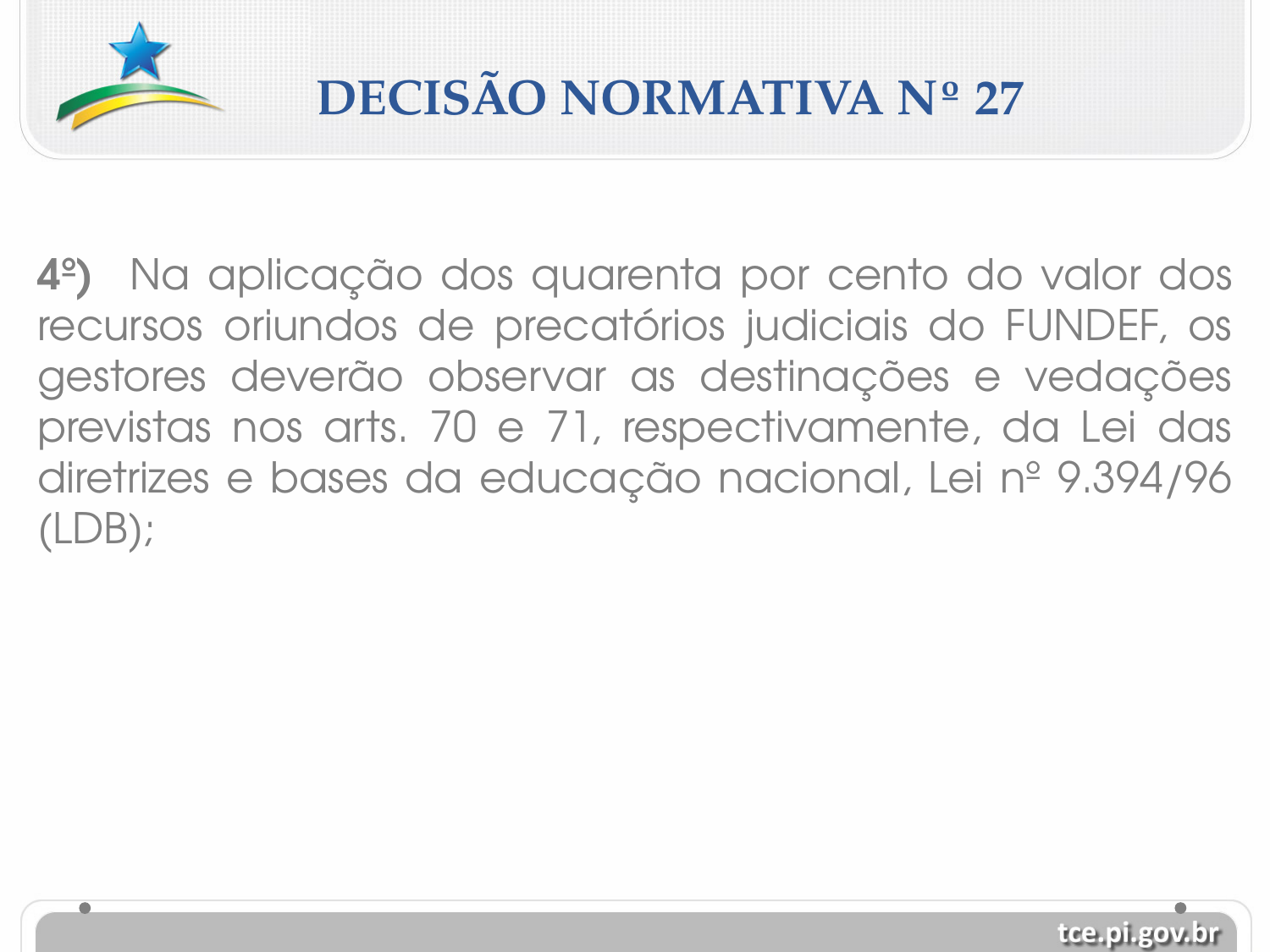

DECISÃO NORMATIVA Nº 27

4º)  Na aplicação dos quarenta por cento do valor dos recursos oriundos de precatórios judiciais do FUNDEF, os gestores deverão observar as destinações e vedações previstas nos arts. 70 e 71, respectivamente, da Lei das diretrizes e bases da educação nacional, Lei nº 9.394/96 (LDB);